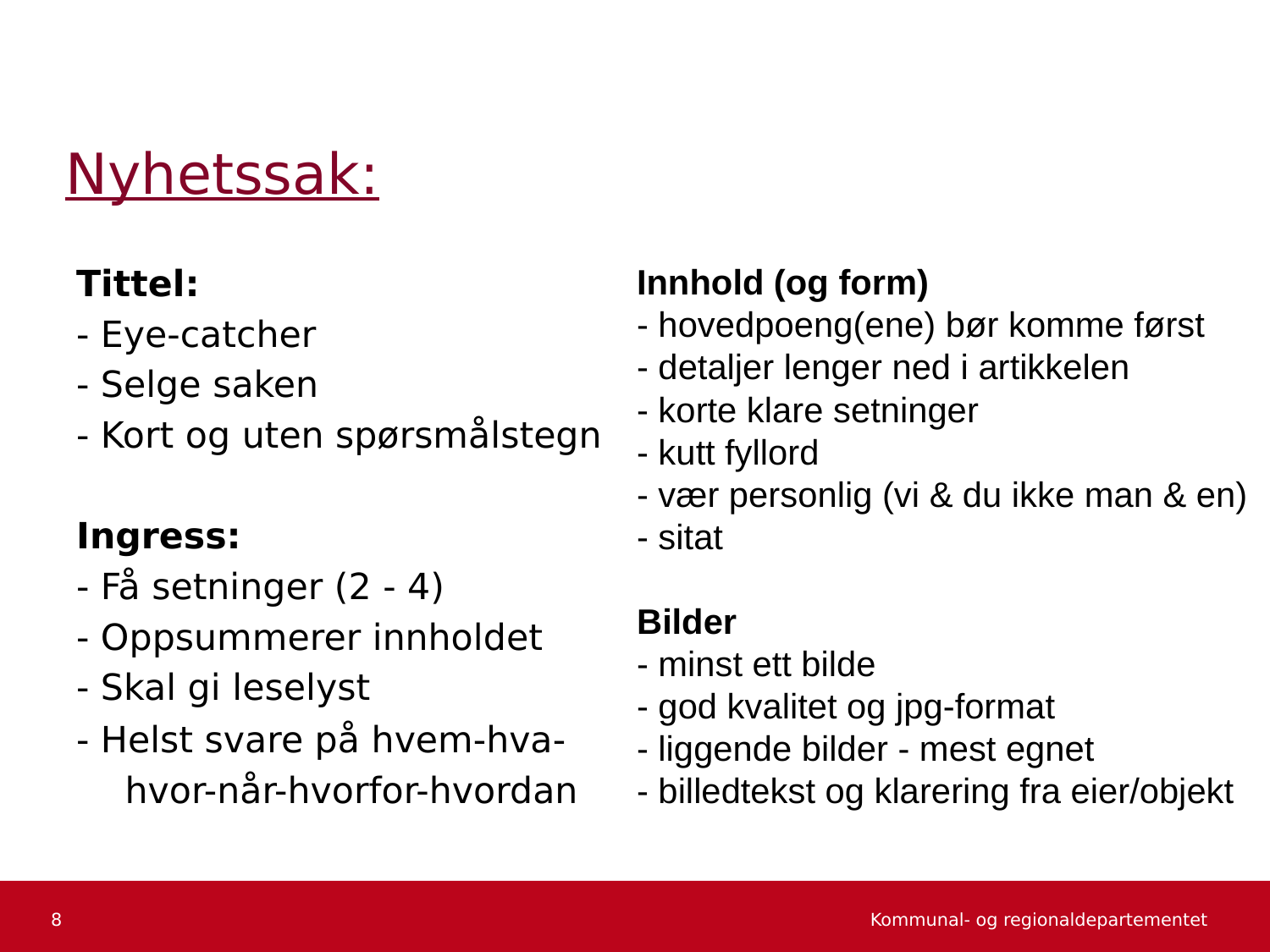

# Nyhetssak:
Tittel:
- Eye-catcher
- Selge saken
- Kort og uten spørsmålstegn

Ingress:
- Få setninger (2 - 4)
- Oppsummerer innholdet
- Skal gi leselyst
- Helst svare på hvem-hva-hvor-når-hvorfor-hvordan
Innhold (og form)
- hovedpoeng(ene) bør komme først
- detaljer lenger ned i artikkelen
- korte klare setninger
- kutt fyllord
- vær personlig (vi & du ikke man & en)
- sitat

Bilder
- minst ett bilde
- god kvalitet og jpg-format
- liggende bilder - mest egnet
- billedtekst og klarering fra eier/objekt

8